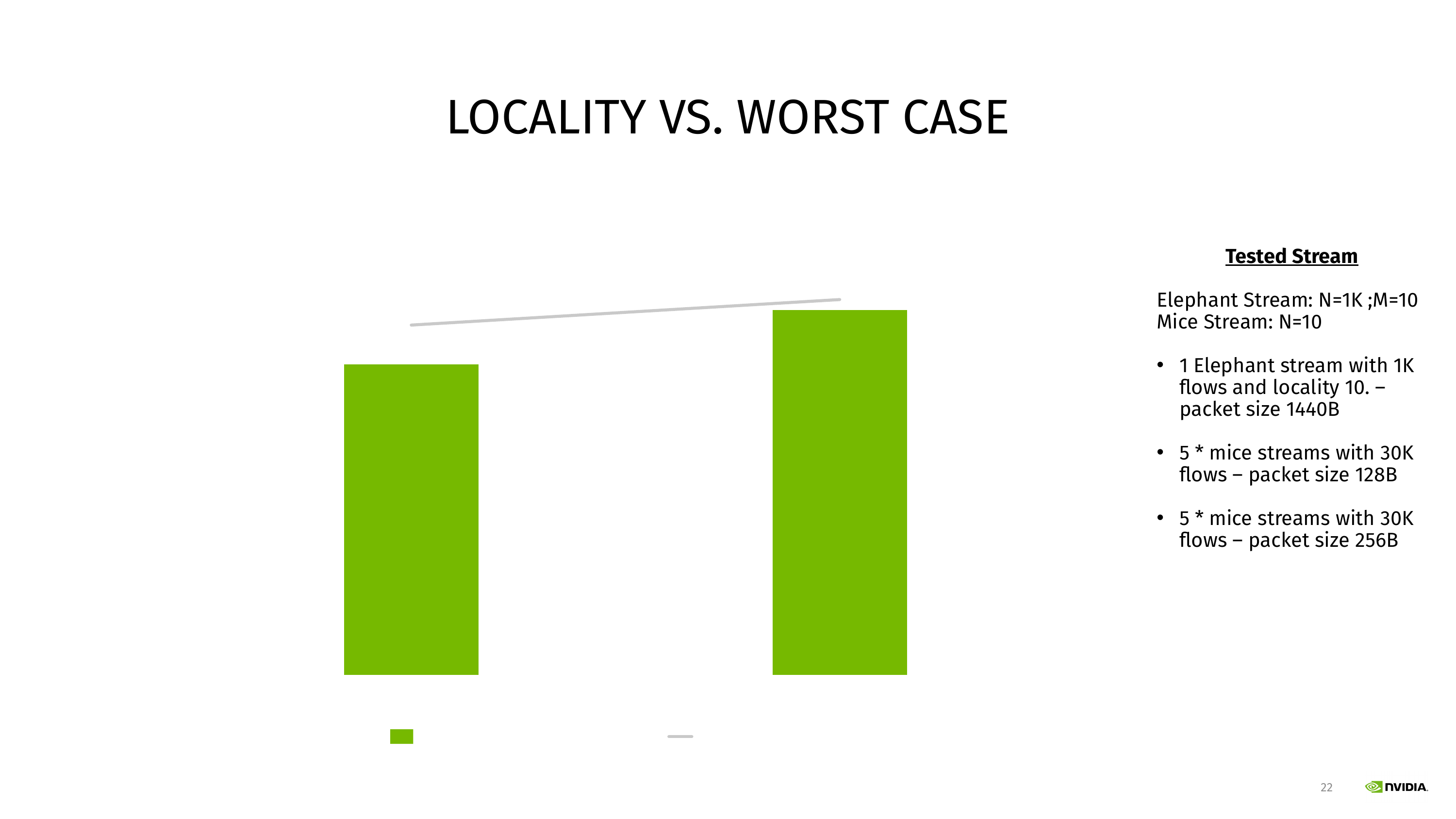

# Locality vs. worst case

### Chart: Stream with Locality vs. Stream without Locality - 300K connections - VxLAN Traffic + Connection Tracking Rules

| Category |  |  |
|---|---|---|
| M=1 | 16.804052 | 88.18 |
| M=10 | 18.004244 | 93.15 |
Tested Stream

Elephant Stream: N=1K ;M=10
Mice Stream: N=10

1 Elephant stream with 1K flows and locality 10. – packet size 1440B

5 * mice streams with 30K flows – packet size 128B

5 * mice streams with 30K flows – packet size 256B